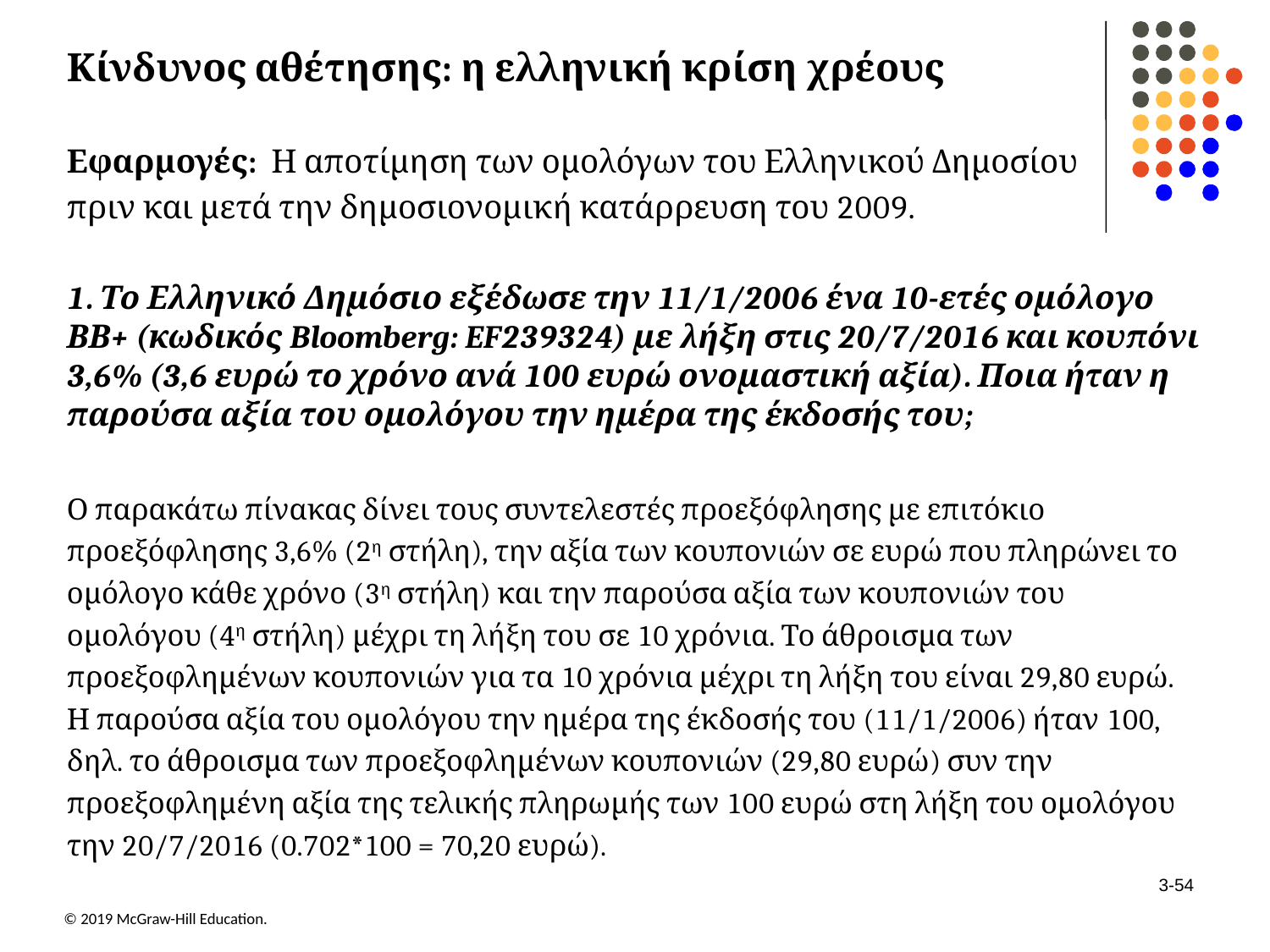

Κίνδυνος αθέτησης: η ελληνική κρίση χρέους

Εφαρμογές:  Η αποτίμηση των ομολόγων του Ελληνικού Δημοσίου
πριν και μετά την δημοσιονομική κατάρρευση του 2009.

1. Το Ελληνικό Δημόσιο εξέδωσε την 11/1/2006 ένα 10-ετές ομόλογο ΒΒ+ (κωδικός Bloomberg: EF239324) με λήξη στις 20/7/2016 και κουπόνι 3,6% (3,6 ευρώ το χρόνο ανά 100 ευρώ ονομαστική αξία). Ποια ήταν η παρούσα αξία του ομολόγου την ημέρα της έκδοσής του;

Ο παρακάτω πίνακας δίνει τους συντελεστές προεξόφλησης με επιτόκιο προεξόφλησης 3,6% (2η στήλη), την αξία των κουπονιών σε ευρώ που πληρώνει το ομόλογο κάθε χρόνο (3η στήλη) και την παρούσα αξία των κουπονιών του ομολόγου (4η στήλη) μέχρι τη λήξη του σε 10 χρόνια. Το άθροισμα των προεξοφλημένων κουπονιών για τα 10 χρόνια μέχρι τη λήξη του είναι 29,80 ευρώ. Η παρούσα αξία του ομολόγου την ημέρα της έκδοσής του (11/1/2006) ήταν 100, δηλ. το άθροισμα των προεξοφλημένων κουπονιών (29,80 ευρώ) συν την προεξοφλημένη αξία της τελικής πληρωμής των 100 ευρώ στη λήξη του ομολόγου την 20/7/2016 (0.702*100 = 70,20 ευρώ).

54